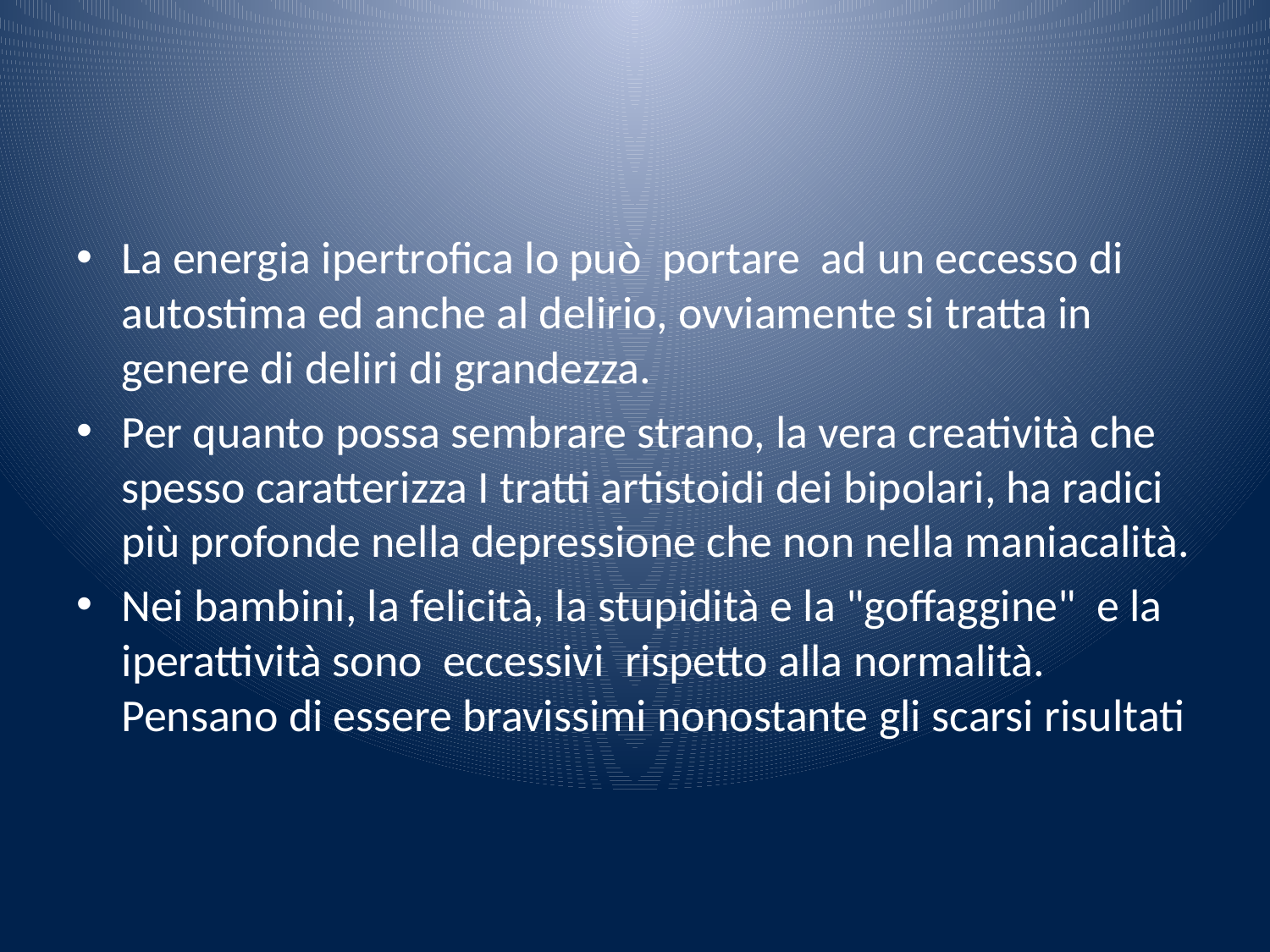

#
La energia ipertrofica lo può  portare  ad un eccesso di autostima ed anche al delirio, ovviamente si tratta in genere di deliri di grandezza.
Per quanto possa sembrare strano, la vera creatività che spesso caratterizza I tratti artistoidi dei bipolari, ha radici più profonde nella depressione che non nella maniacalità.
Nei bambini, la felicità, la stupidità e la "goffaggine"  e la iperattività sono  eccessivi  rispetto alla normalità.  Pensano di essere bravissimi nonostante gli scarsi risultati